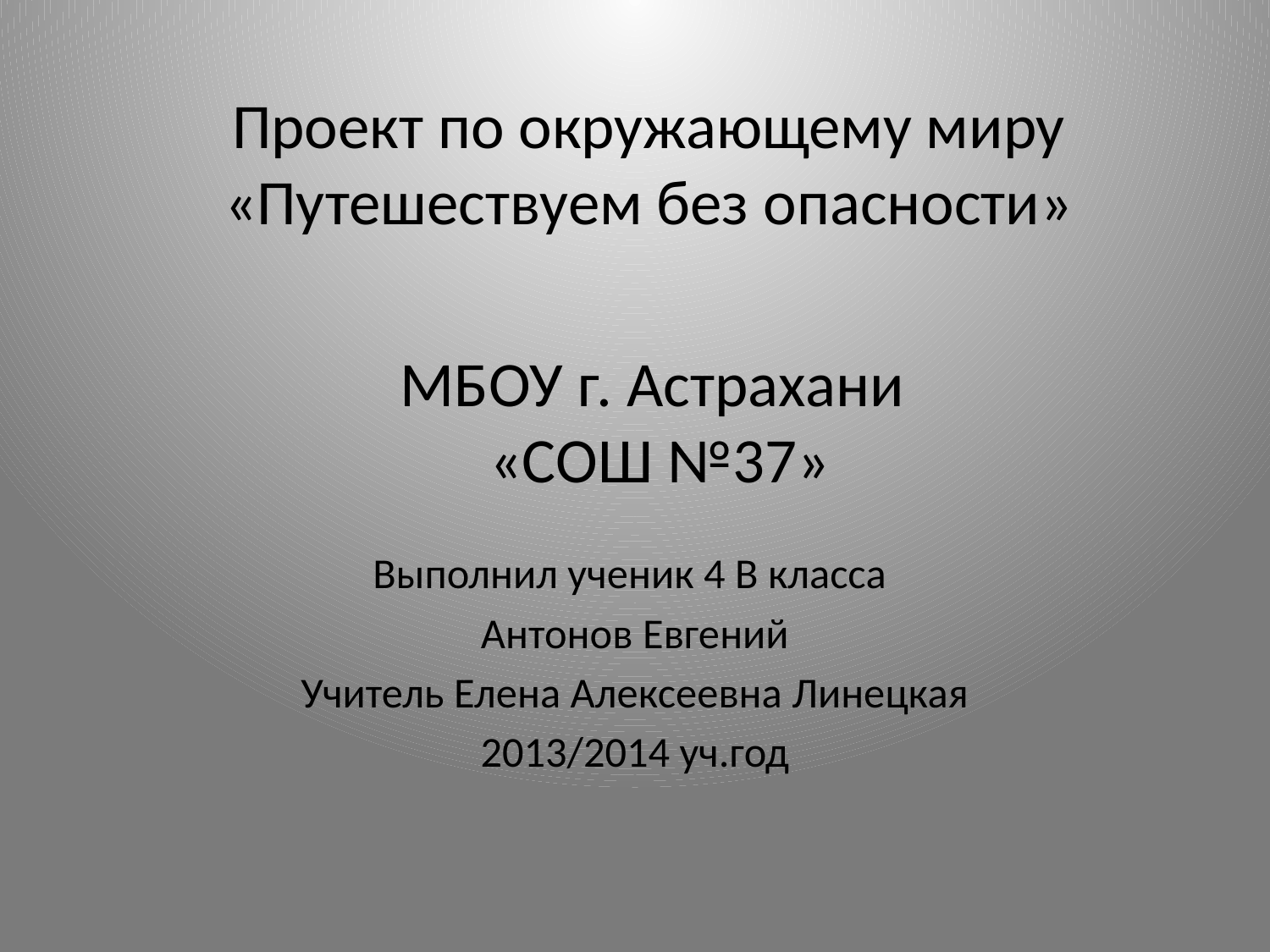

# Проект по окружающему миру «Путешествуем без опасности»
МБОУ г. Астрахани
«СОШ №37»
Выполнил ученик 4 В класса
Антонов Евгений
Учитель Елена Алексеевна Линецкая
2013/2014 уч.год